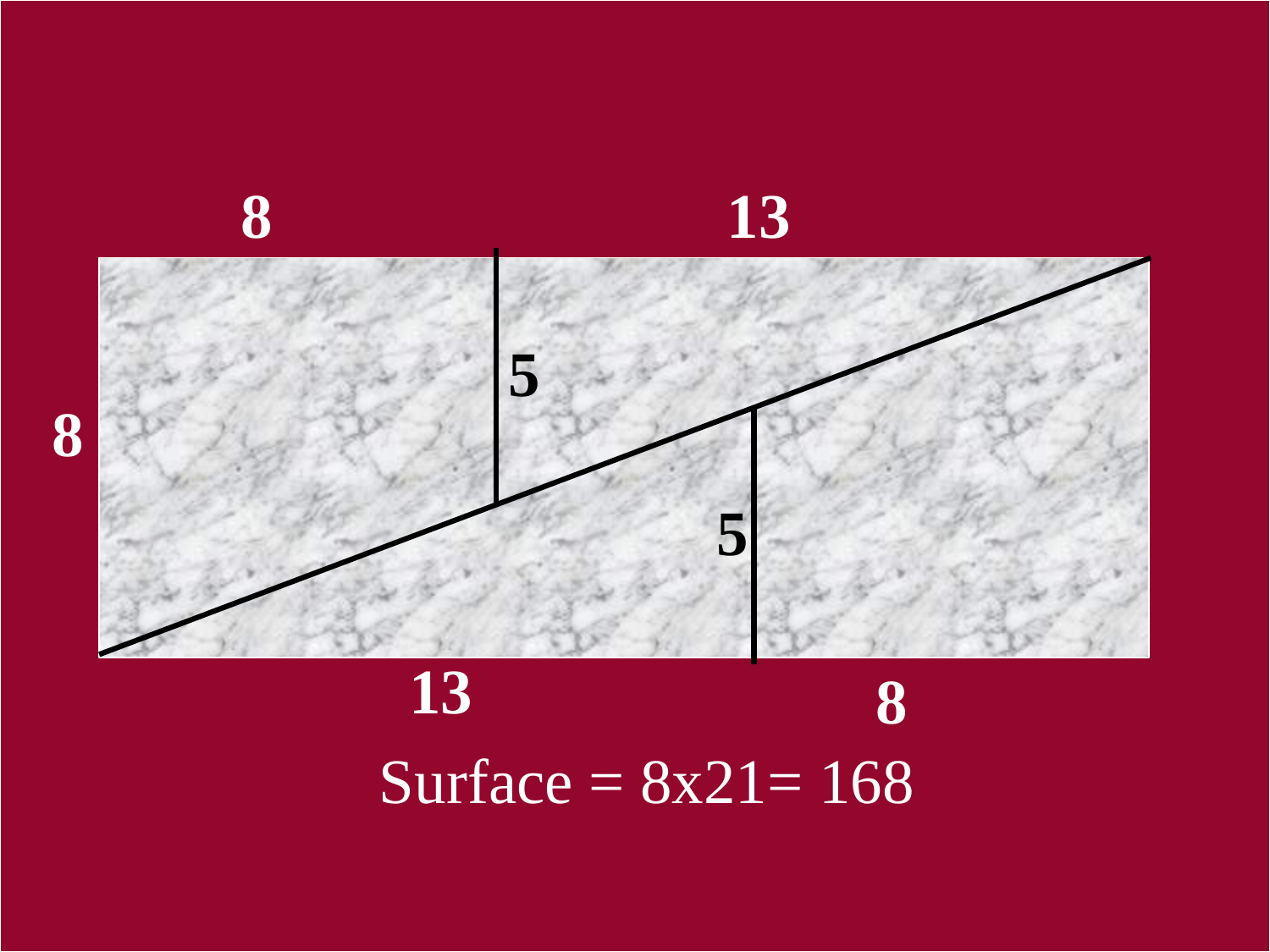

8
13

5
8
5
13
8
Surface = 8x21= 168